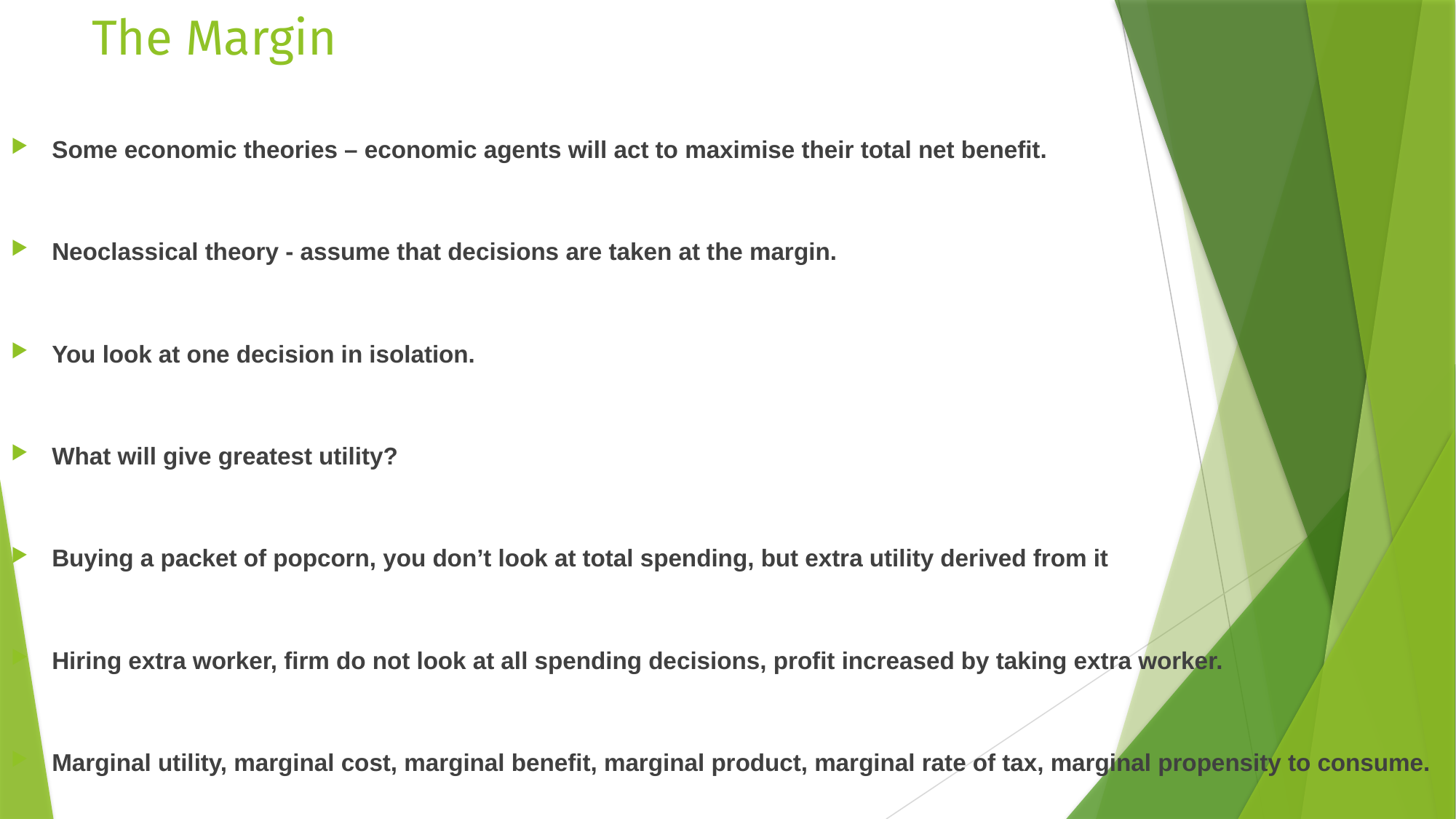

# The Margin
Some economic theories – economic agents will act to maximise their total net benefit.
Neoclassical theory - assume that decisions are taken at the margin.
You look at one decision in isolation.
What will give greatest utility?
Buying a packet of popcorn, you don’t look at total spending, but extra utility derived from it
Hiring extra worker, firm do not look at all spending decisions, profit increased by taking extra worker.
Marginal utility, marginal cost, marginal benefit, marginal product, marginal rate of tax, marginal propensity to consume.